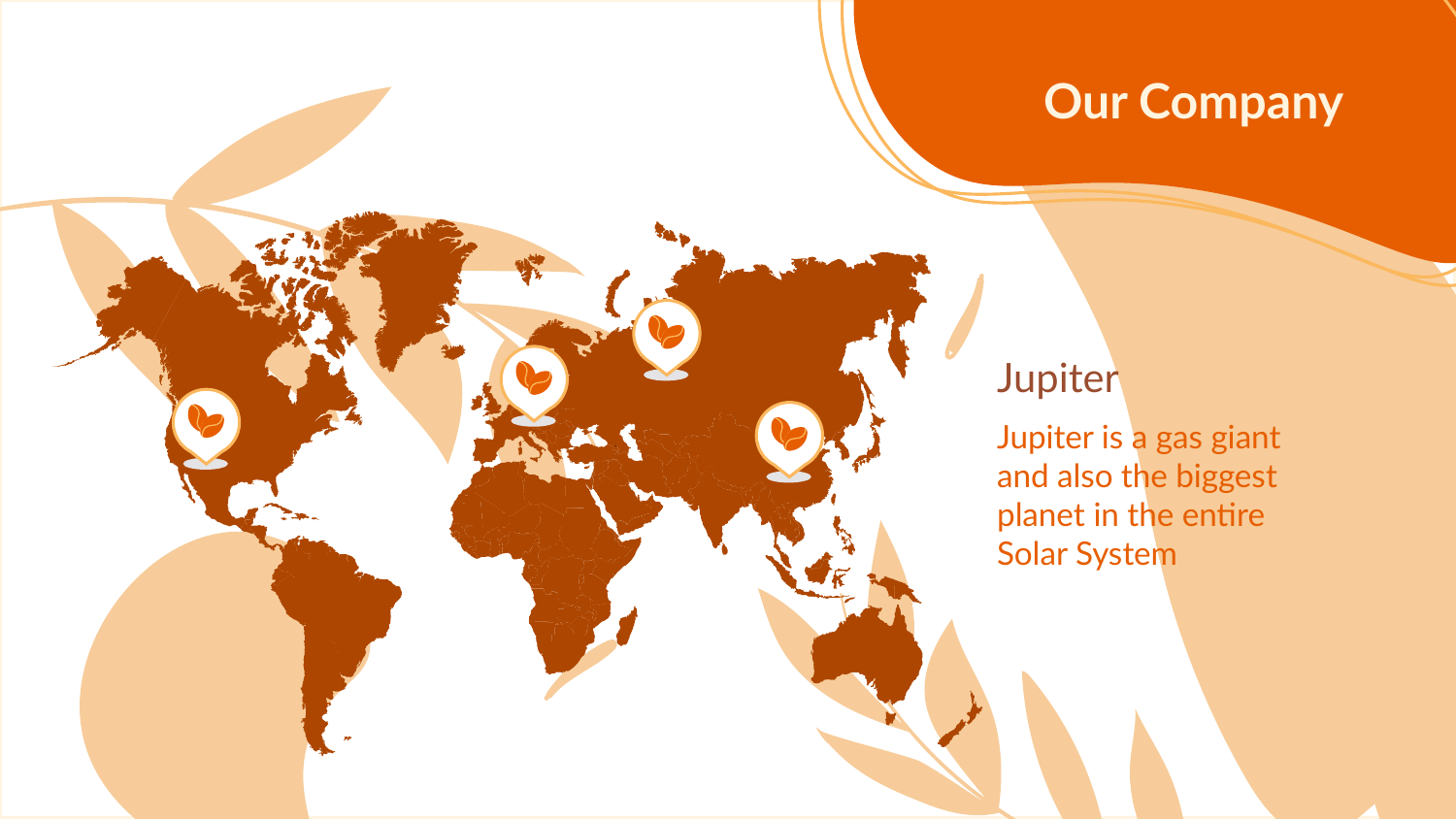

# Our Company

Jupiter

Jupiter is a gas giant and also the biggest planet in the entire Solar System